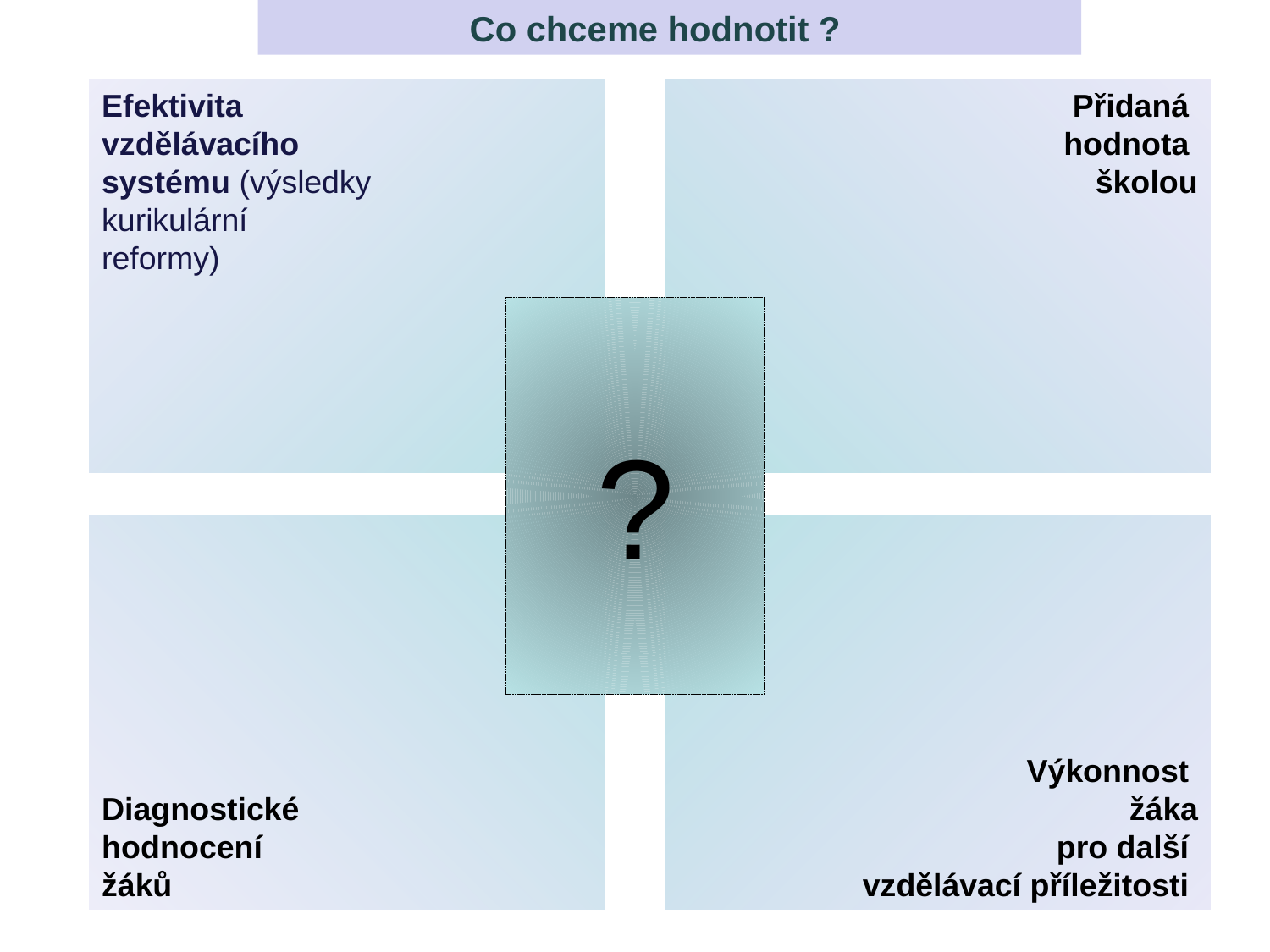

Co chceme hodnotit ?
Efektivita
vzdělávacího
systému (výsledky
kurikulární
reformy)

Přidaná
hodnota
školou

  ?

Diagnostické
hodnocení
žáků

Výkonnost
žáka
 pro další
vzdělávací příležitosti